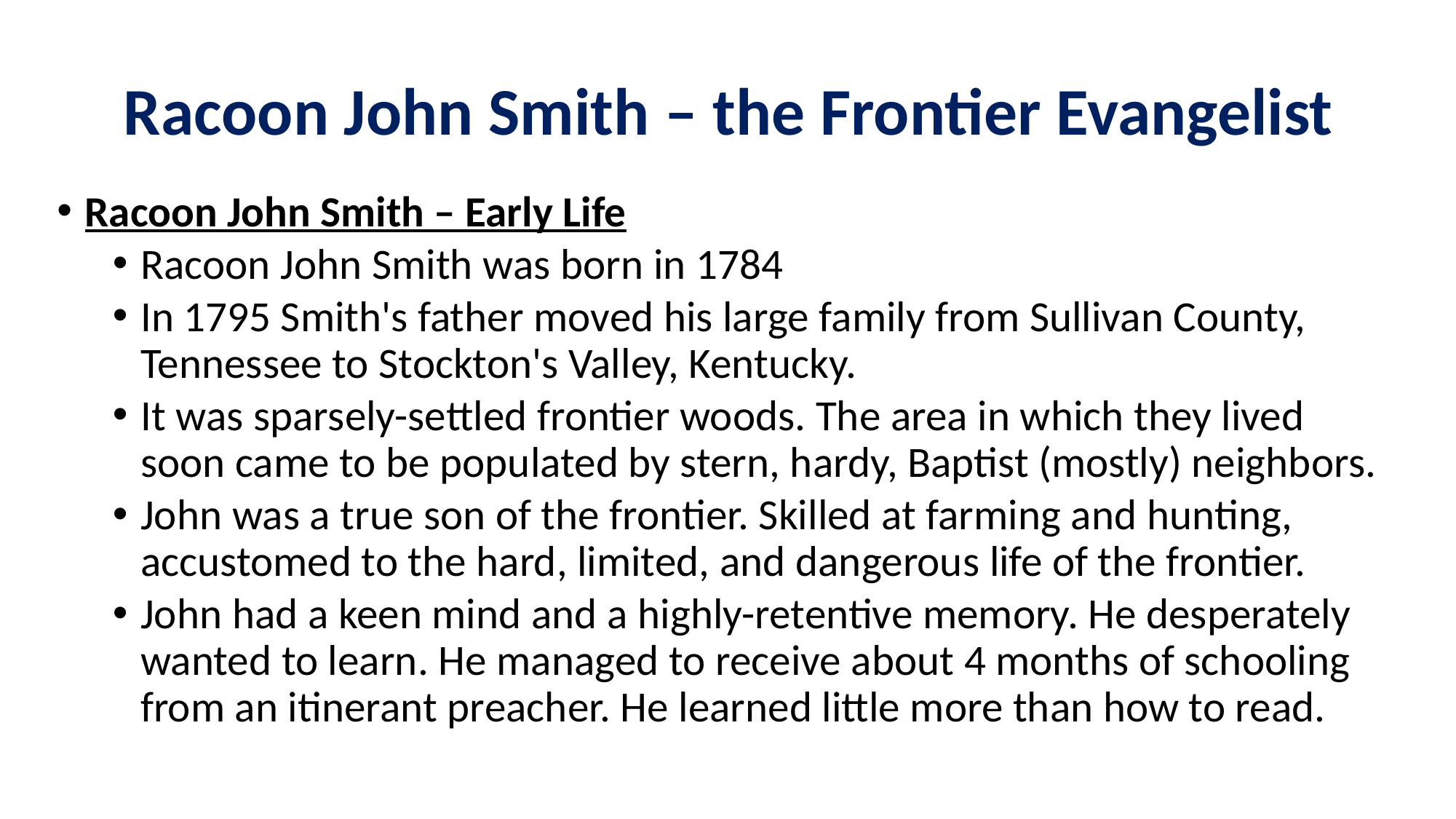

# Racoon John Smith – the Frontier Evangelist
Racoon John Smith – Early Life
Racoon John Smith was born in 1784
In 1795 Smith's father moved his large family from Sullivan County, Tennessee to Stockton's Valley, Kentucky.
It was sparsely-settled frontier woods. The area in which they lived soon came to be populated by stern, hardy, Baptist (mostly) neighbors.
John was a true son of the frontier. Skilled at farming and hunting, accustomed to the hard, limited, and dangerous life of the frontier.
John had a keen mind and a highly-retentive memory. He desperately wanted to learn. He managed to receive about 4 months of schooling from an itinerant preacher. He learned little more than how to read.